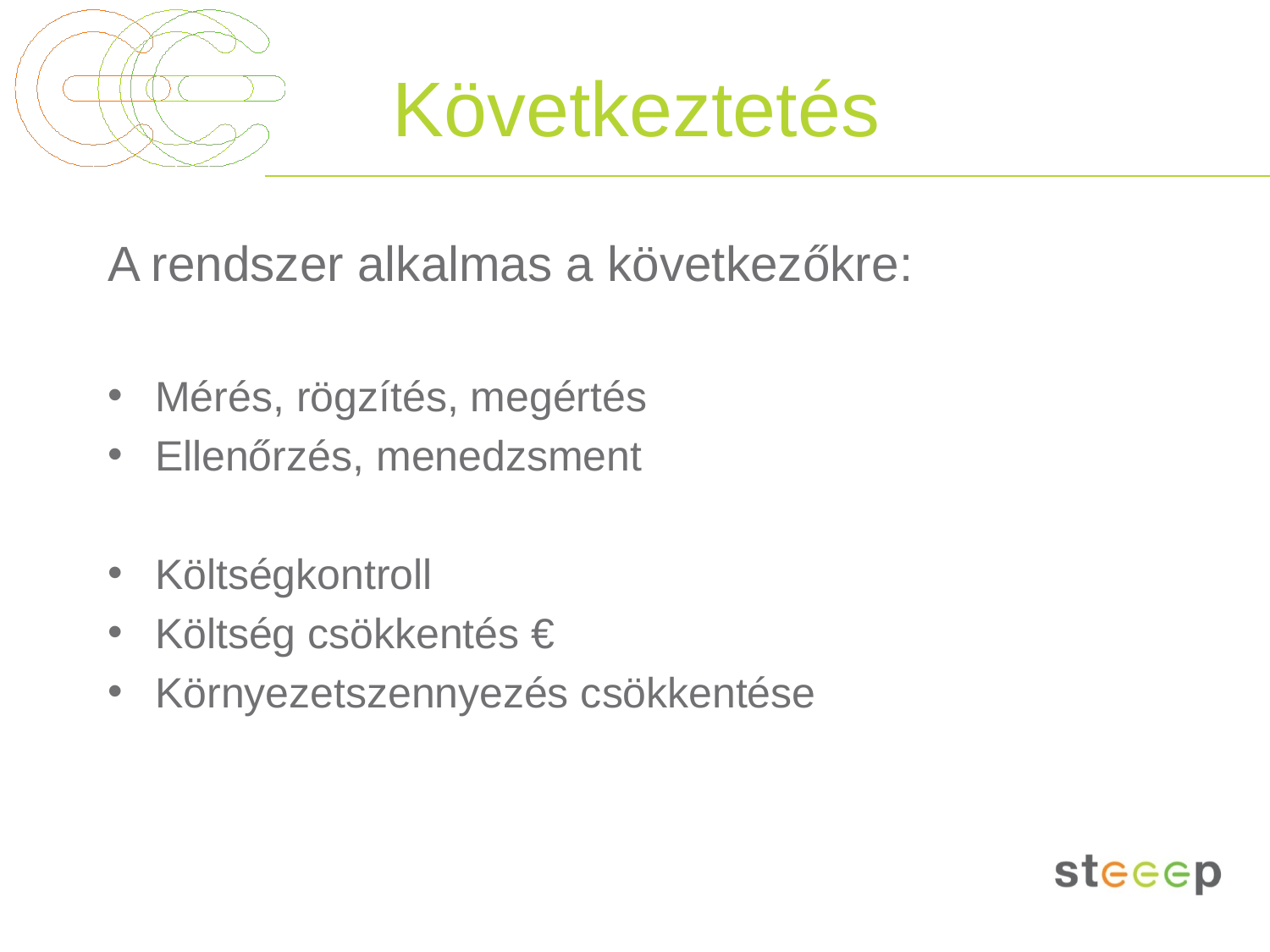

# Következtetés
A rendszer alkalmas a következőkre:

Mérés, rögzítés, megértés
Ellenőrzés, menedzsment

Költségkontroll
Költség csökkentés €
Környezetszennyezés csökkentése